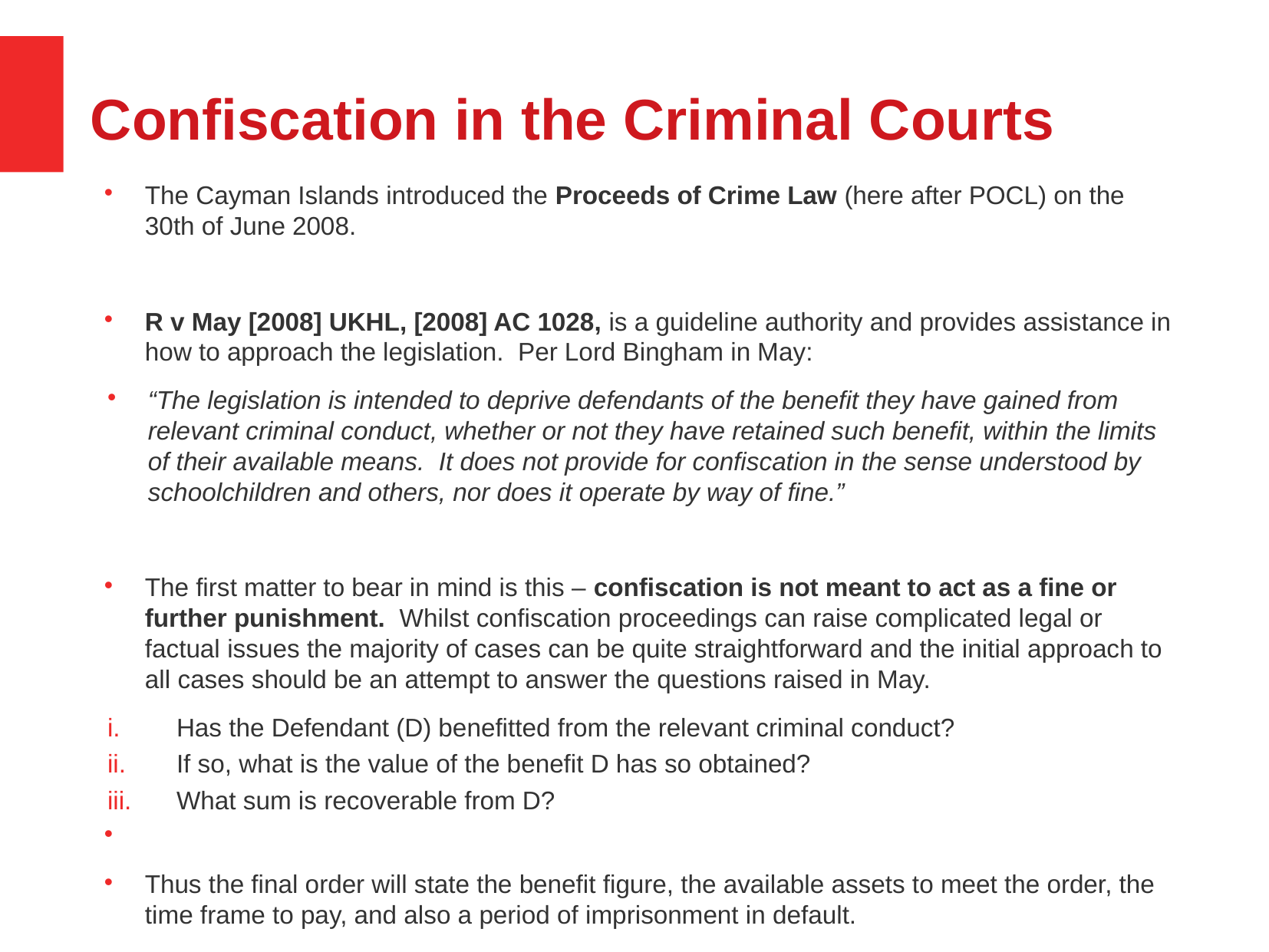

Confiscation in the Criminal Courts
The Cayman Islands introduced the Proceeds of Crime Law (here after POCL) on the 30th of June 2008.

R v May [2008] UKHL, [2008] AC 1028, is a guideline authority and provides assistance in how to approach the legislation.  Per Lord Bingham in May:
“The legislation is intended to deprive defendants of the benefit they have gained from relevant criminal conduct, whether or not they have retained such benefit, within the limits of their available means.  It does not provide for confiscation in the sense understood by schoolchildren and others, nor does it operate by way of fine.”

The first matter to bear in mind is this – confiscation is not meant to act as a fine or further punishment.  Whilst confiscation proceedings can raise complicated legal or factual issues the majority of cases can be quite straightforward and the initial approach to all cases should be an attempt to answer the questions raised in May.
    Has the Defendant (D) benefitted from the relevant criminal conduct?
    If so, what is the value of the benefit D has so obtained?
    What sum is recoverable from D?

Thus the final order will state the benefit figure, the available assets to meet the order, the time frame to pay, and also a period of imprisonment in default.